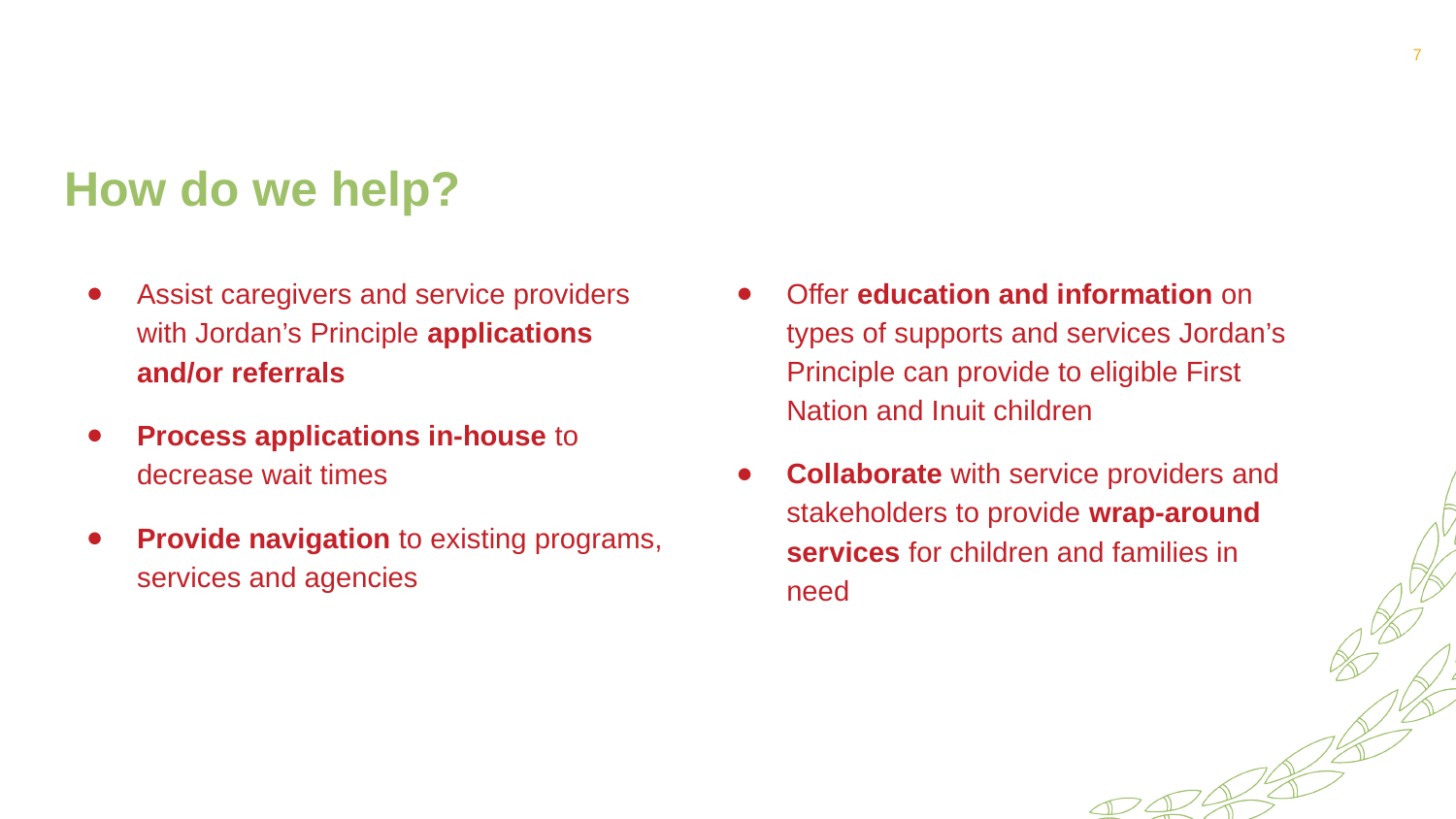

7
# How do we help?
Assist caregivers and service providers with Jordan’s Principle applications and/or referrals
Process applications in-house to decrease wait times
Provide navigation to existing programs, services and agencies
Offer education and information on types of supports and services Jordan’s Principle can provide to eligible First Nation and Inuit children
Collaborate with service providers and stakeholders to provide wrap-around services for children and families in need